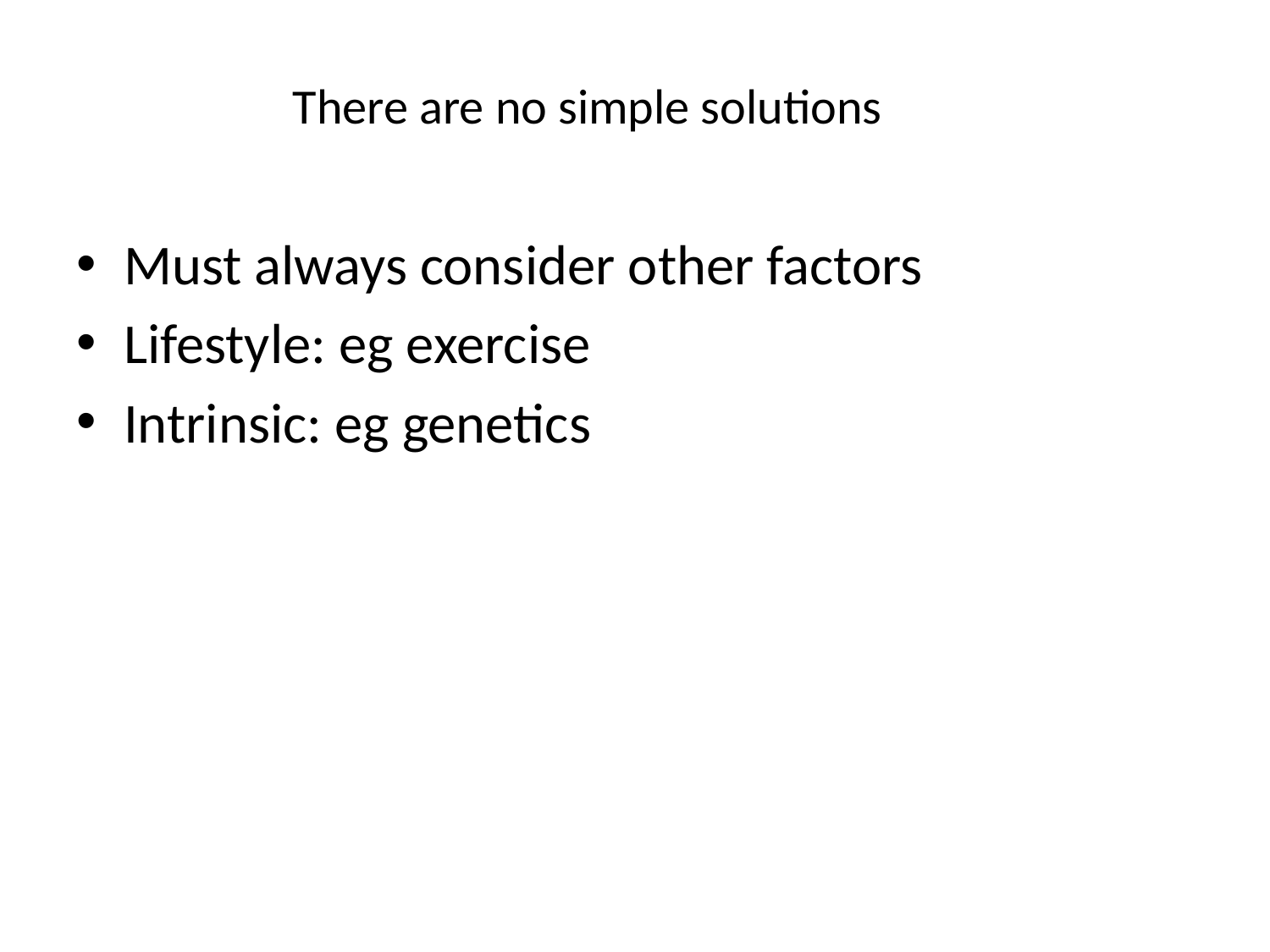

There are no simple solutions
Must always consider other factors
Lifestyle: eg exercise
Intrinsic: eg genetics